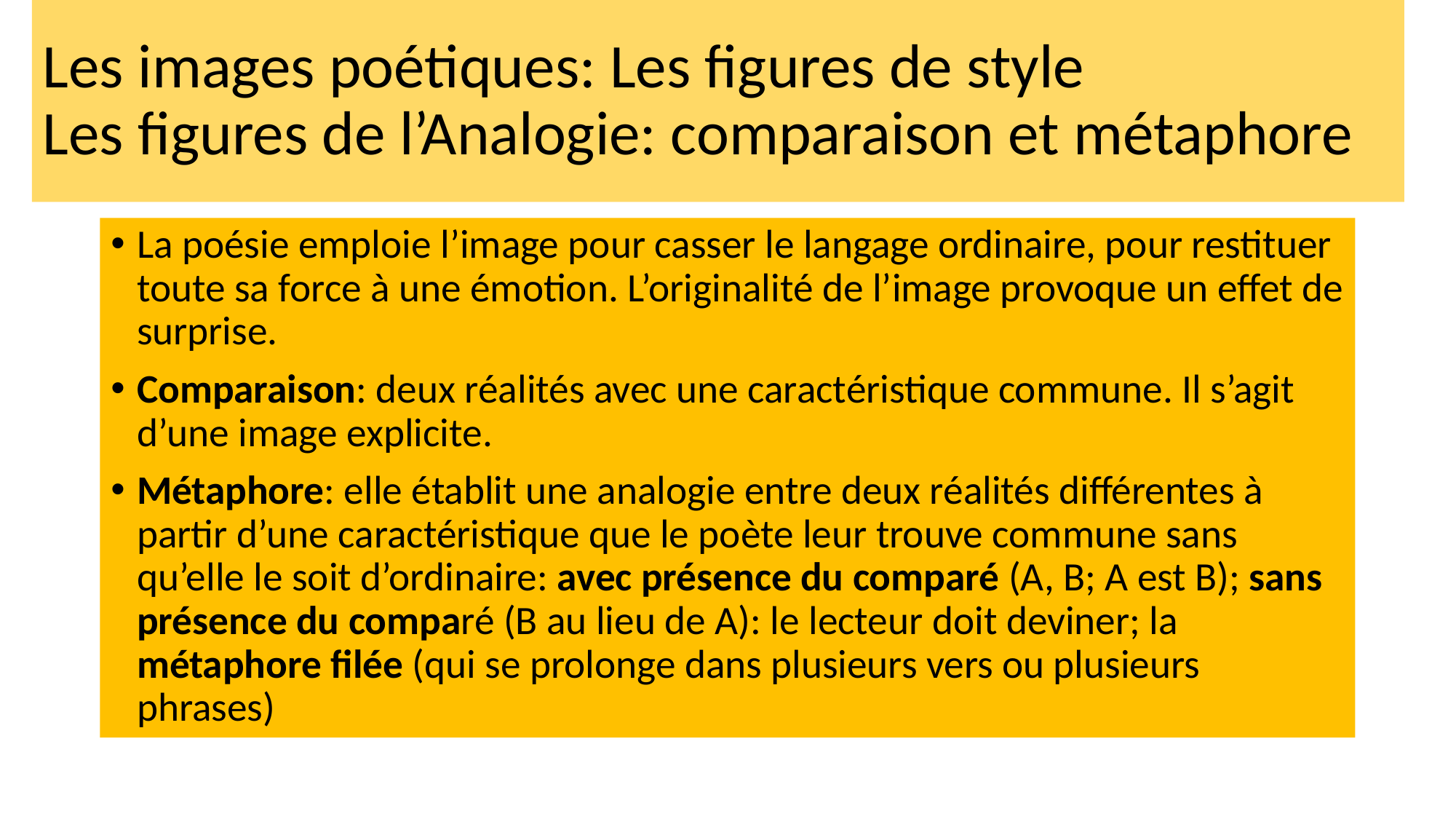

# Les images poétiques: Les figures de style Les figures de l’Analogie: comparaison et métaphore
La poésie emploie l’image pour casser le langage ordinaire, pour restituer toute sa force à une émotion. L’originalité de l’image provoque un effet de surprise.
Comparaison: deux réalités avec une caractéristique commune. Il s’agit d’une image explicite.
Métaphore: elle établit une analogie entre deux réalités différentes à partir d’une caractéristique que le poète leur trouve commune sans qu’elle le soit d’ordinaire: avec présence du comparé (A, B; A est B); sans présence du comparé (B au lieu de A): le lecteur doit deviner; la métaphore filée (qui se prolonge dans plusieurs vers ou plusieurs phrases)